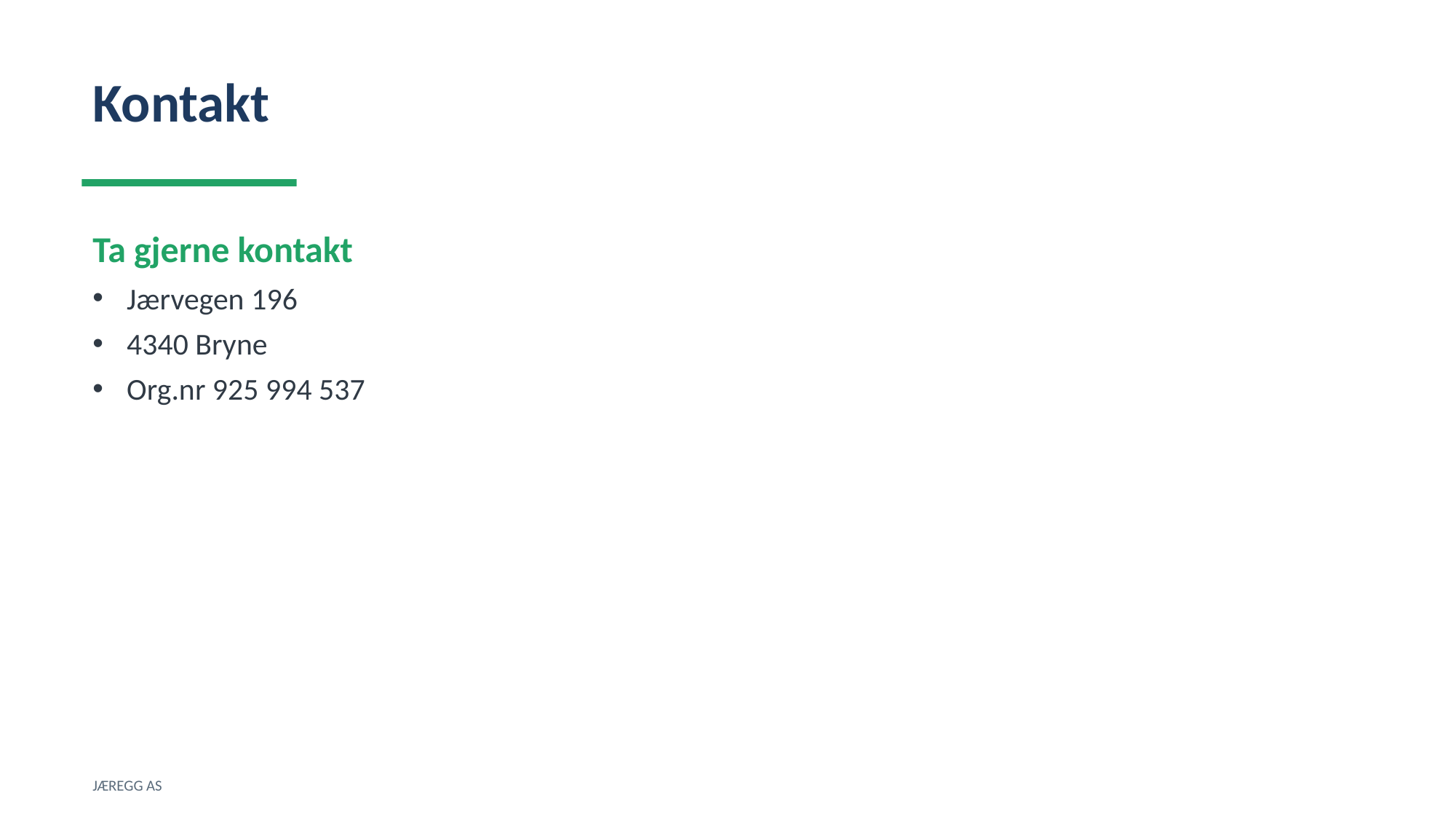

Kontakt

Ta gjerne kontakt
Jærvegen 196
4340 Bryne
Org.nr 925 994 537
JÆREGG AS